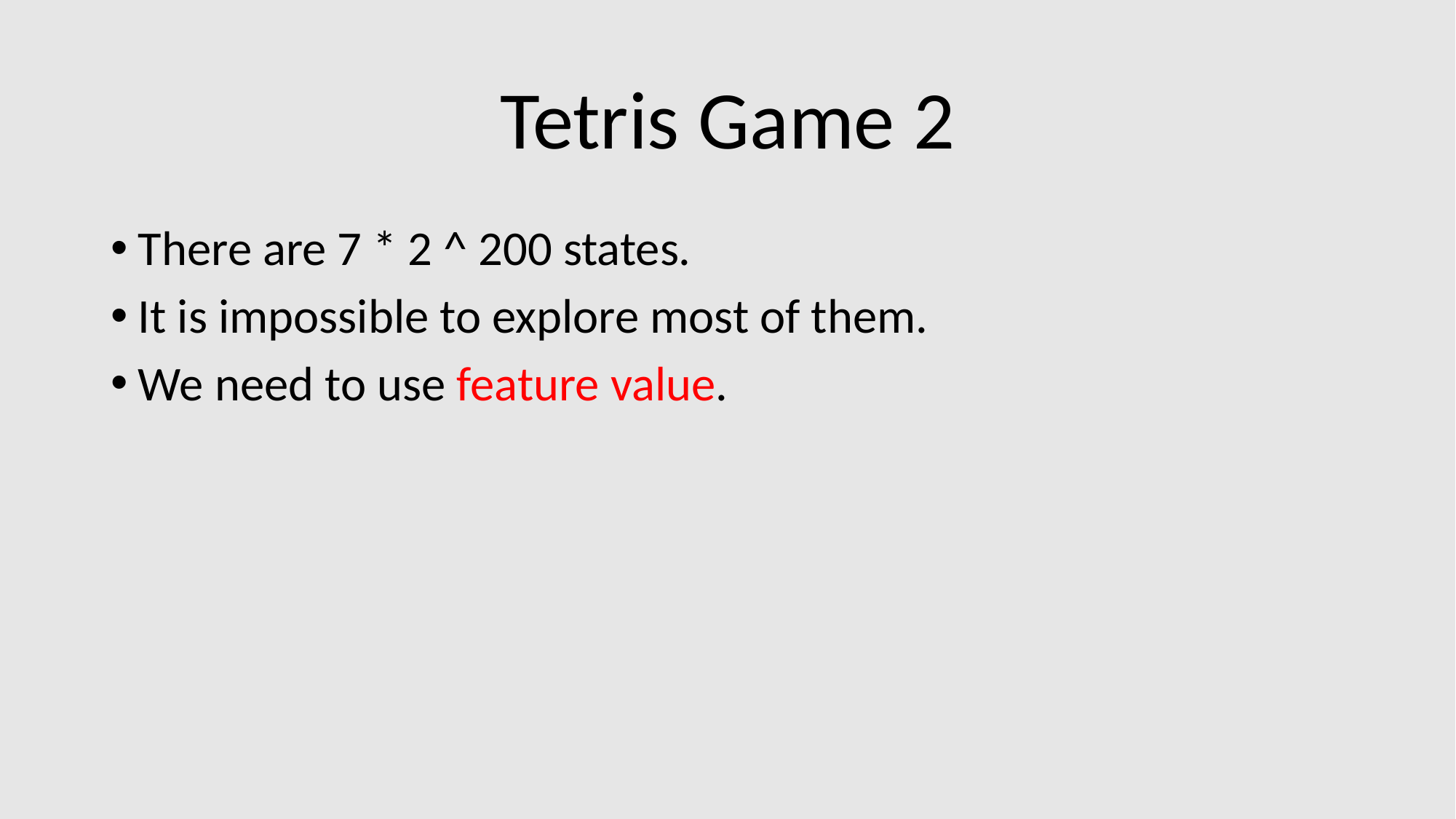

# Tetris Game 2
There are 7 * 2 ^ 200 states.
It is impossible to explore most of them.
We need to use feature value.